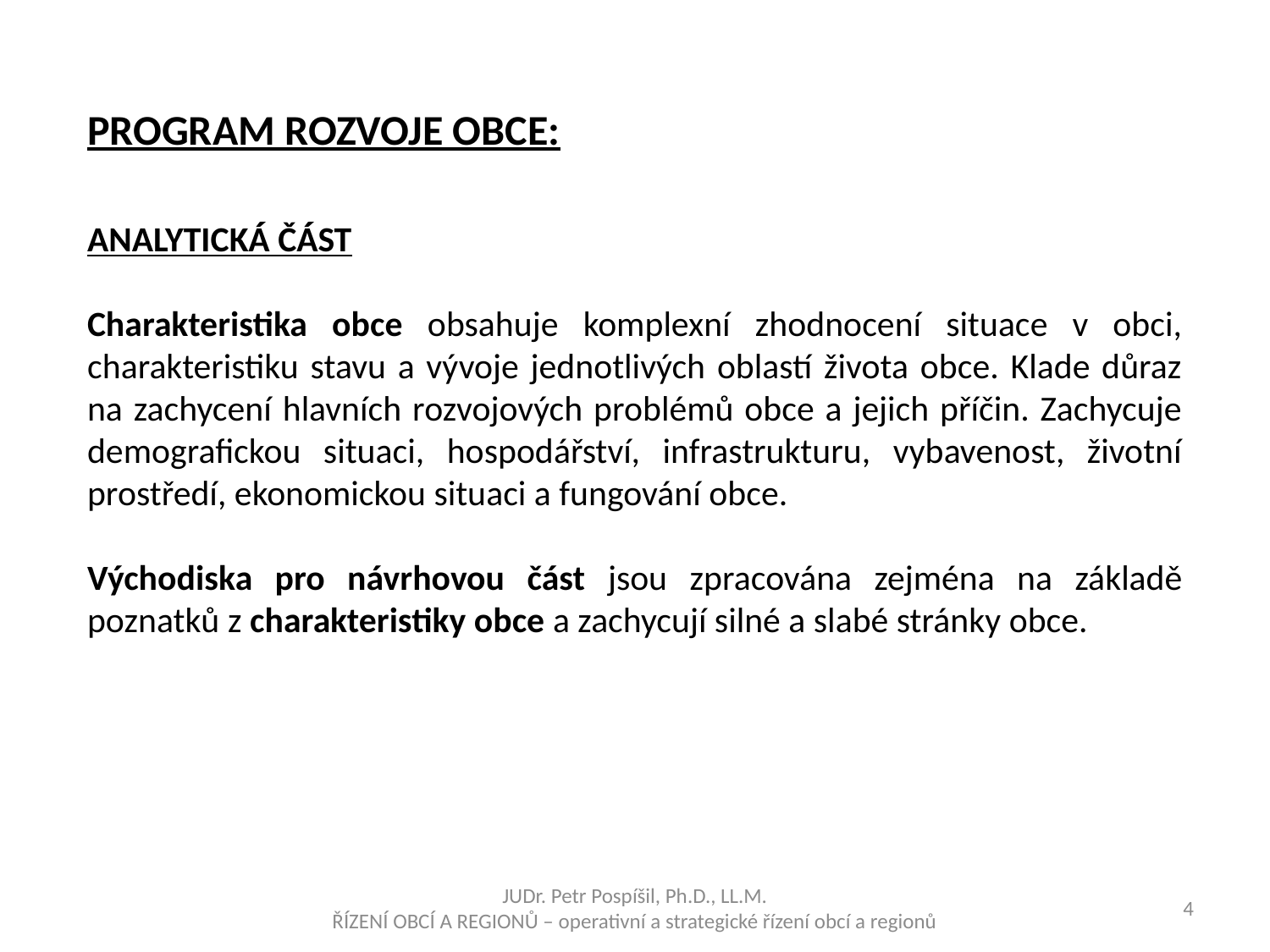

PROGRAM ROZVOJE OBCE:

Analytická část

Charakteristika obce obsahuje komplexní zhodnocení situace v obci, charakteristiku stavu a vývoje jednotlivých oblastí života obce. Klade důraz na zachycení hlavních rozvojových problémů obce a jejich příčin. Zachycuje demografickou situaci, hospodářství, infrastrukturu, vybavenost, životní prostředí, ekonomickou situaci a fungování obce.

Východiska pro návrhovou část jsou zpracována zejména na základě poznatků z charakteristiky obce a zachycují silné a slabé stránky obce.

JUDr. Petr Pospíšil, Ph.D., LL.M.
ŘÍZENÍ OBCÍ A REGIONŮ – operativní a strategické řízení obcí a regionů
4